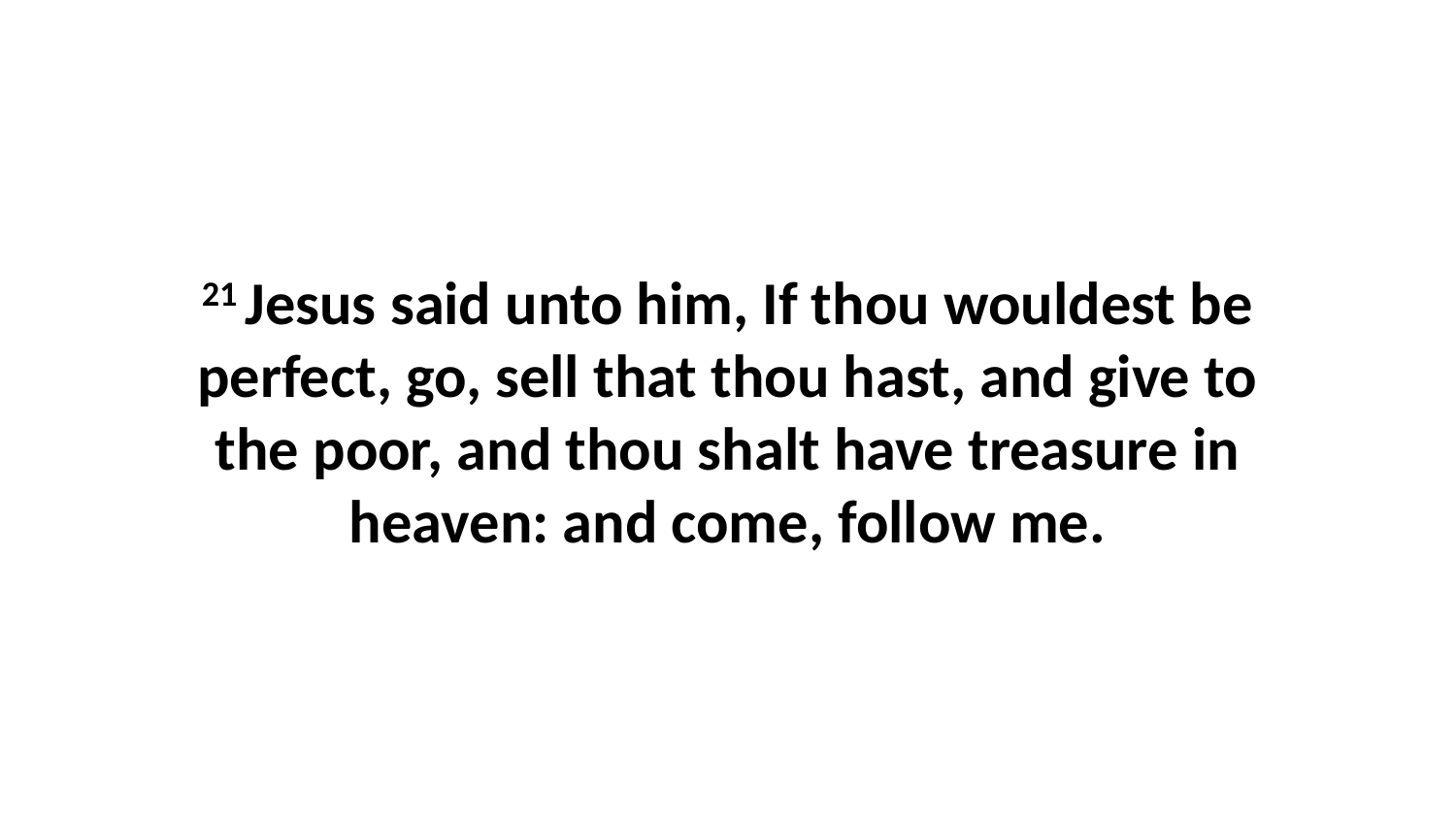

21 Jesus said unto him, If thou wouldest be perfect, go, sell that thou hast, and give to the poor, and thou shalt have treasure in heaven: and come, follow me.